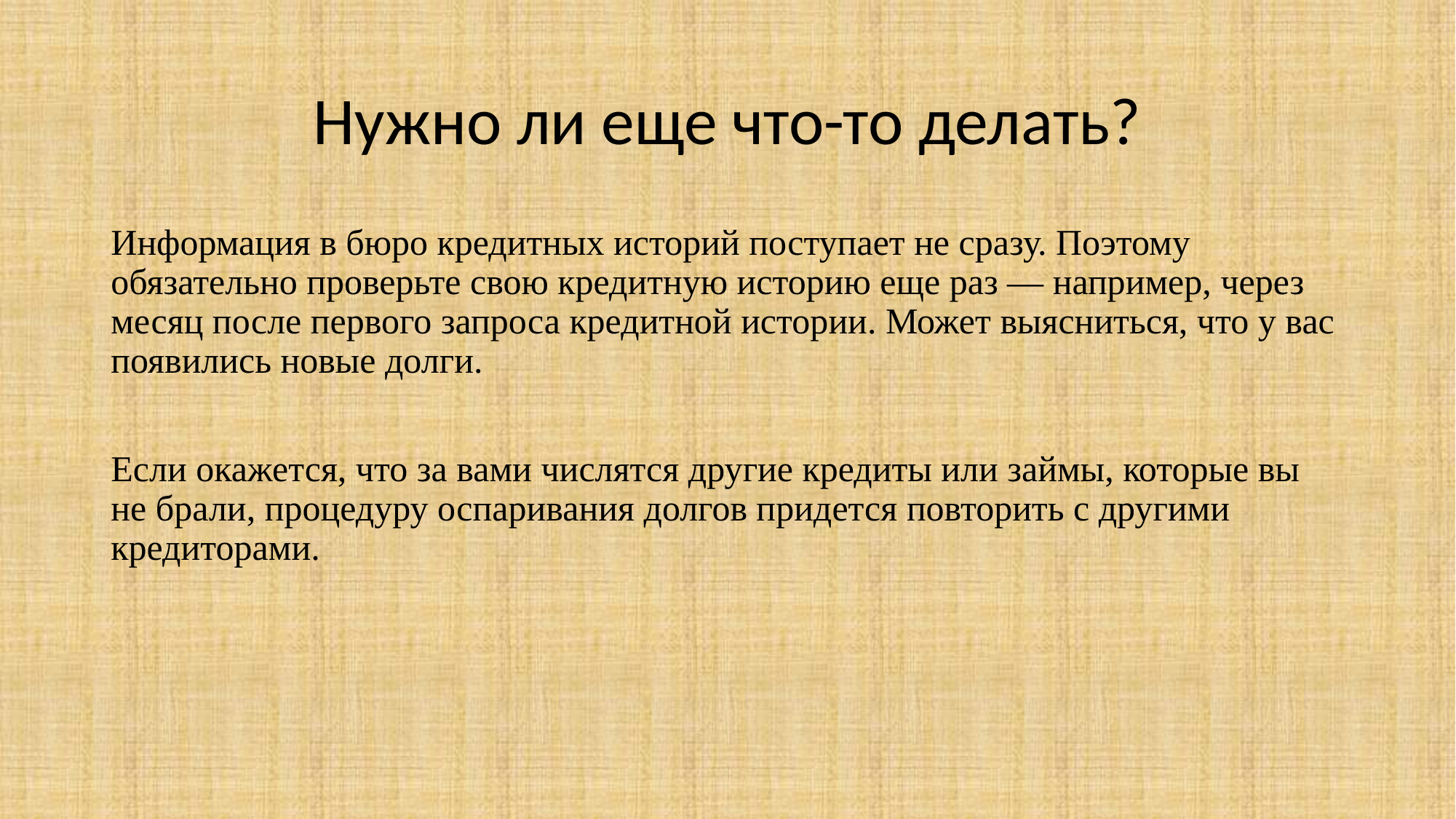

# Нужно ли еще что-то делать?
Информация в бюро кредитных историй поступает не сразу. Поэтому обязательно проверьте свою кредитную историю еще раз — например, через месяц после первого запроса кредитной истории. Может выясниться, что у вас появились новые долги.

Если окажется, что за вами числятся другие кредиты или займы, которые вы не брали, процедуру оспаривания долгов придется повторить с другими кредиторами.